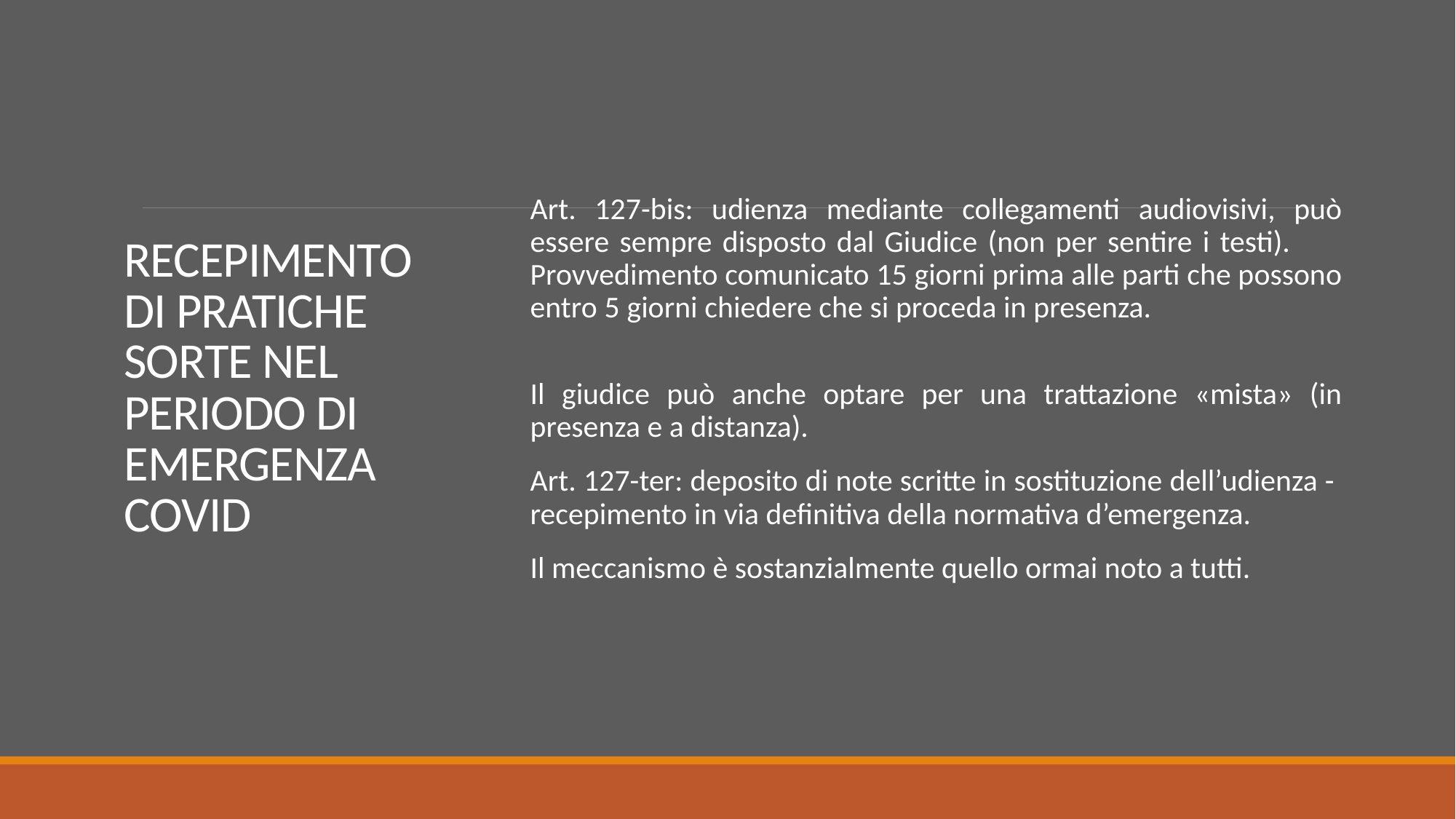

# RECEPIMENTO DI PRATICHE SORTE NEL PERIODO DI EMERGENZA COVID
Art. 127-bis: udienza mediante collegamenti audiovisivi, può essere sempre disposto dal Giudice (non per sentire i testi).      Provvedimento comunicato 15 giorni prima alle parti che possono entro 5 giorni chiedere che si proceda in presenza.
Il giudice può anche optare per una trattazione «mista» (in presenza e a distanza).
Art. 127-ter: deposito di note scritte in sostituzione dell’udienza -  recepimento in via definitiva della normativa d’emergenza.
Il meccanismo è sostanzialmente quello ormai noto a tutti.